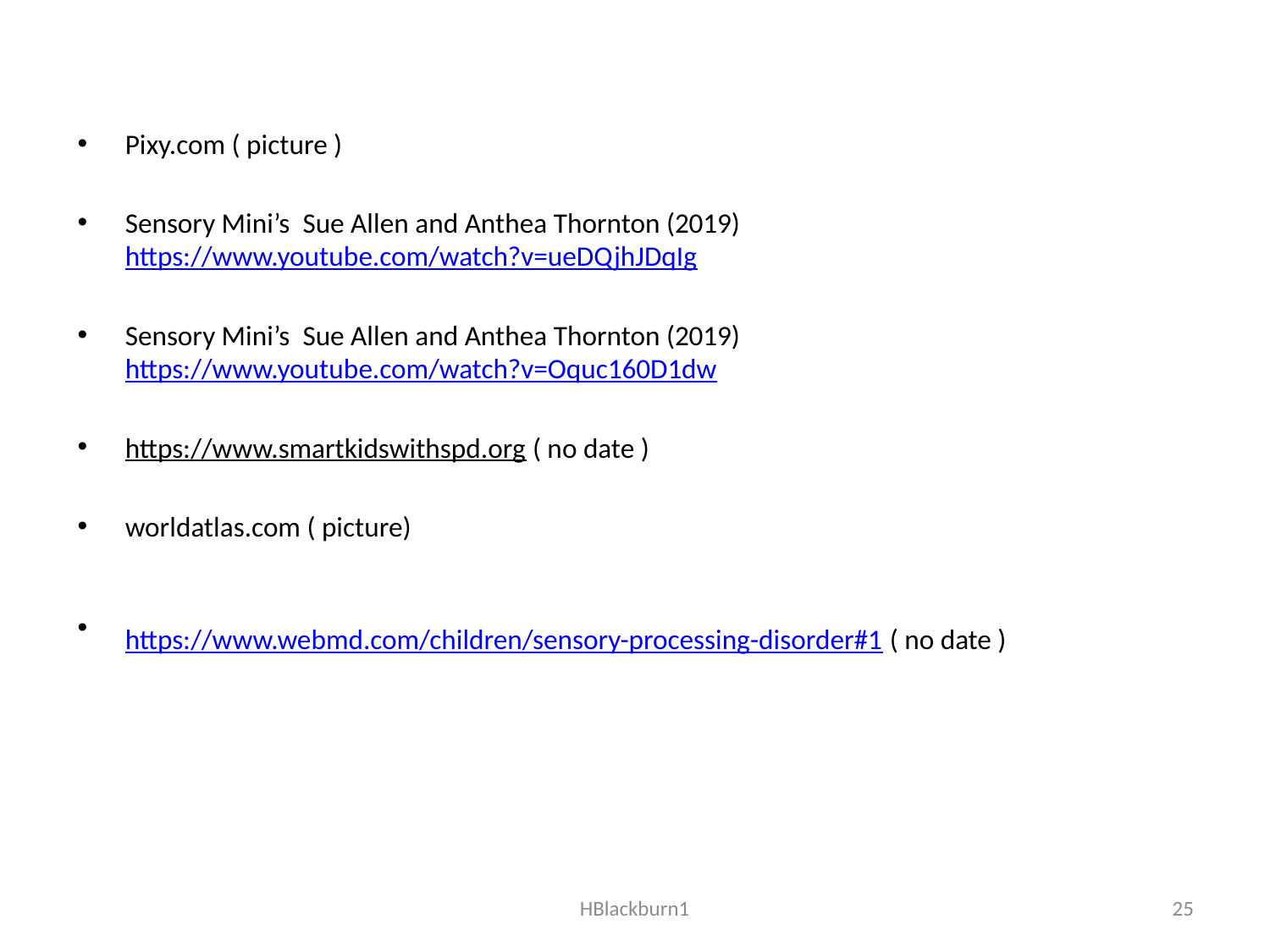

Pixy.com ( picture )

Sensory Mini’s  Sue Allen and Anthea Thornton (2019) https://www.youtube.com/watch?v=ueDQjhJDqIg

Sensory Mini’s  Sue Allen and Anthea Thornton (2019) https://www.youtube.com/watch?v=Oquc160D1dw

https://www.smartkidswithspd.org ( no date )

worldatlas.com ( picture)

https://www.webmd.com/children/sensory-processing-disorder#1 ( no date )
HBlackburn1
25